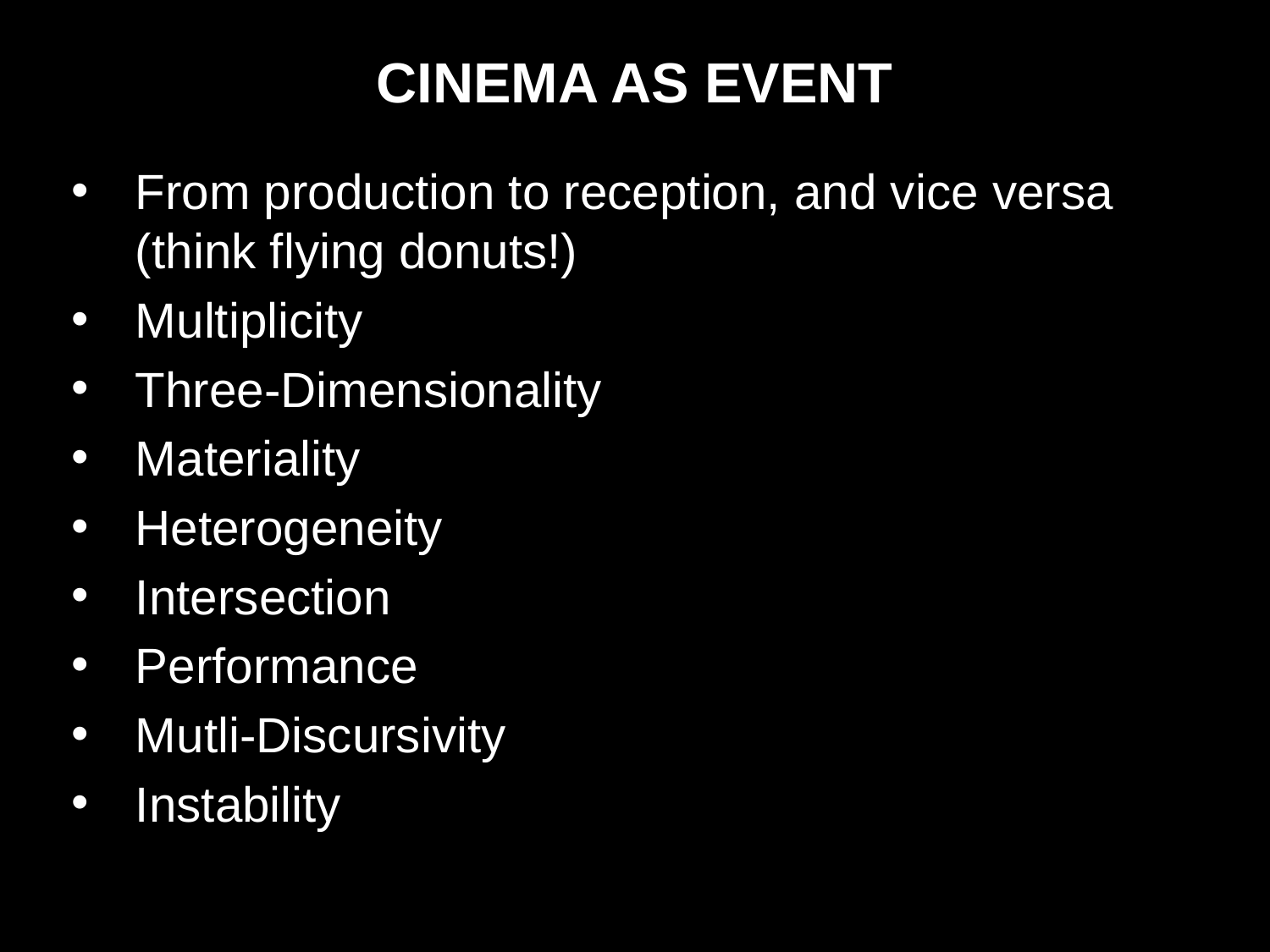

CINEMA AS EVENT
From production to reception, and vice versa (think flying donuts!)
Multiplicity
Three-Dimensionality
Materiality
Heterogeneity
Intersection
Performance
Mutli-Discursivity
Instability